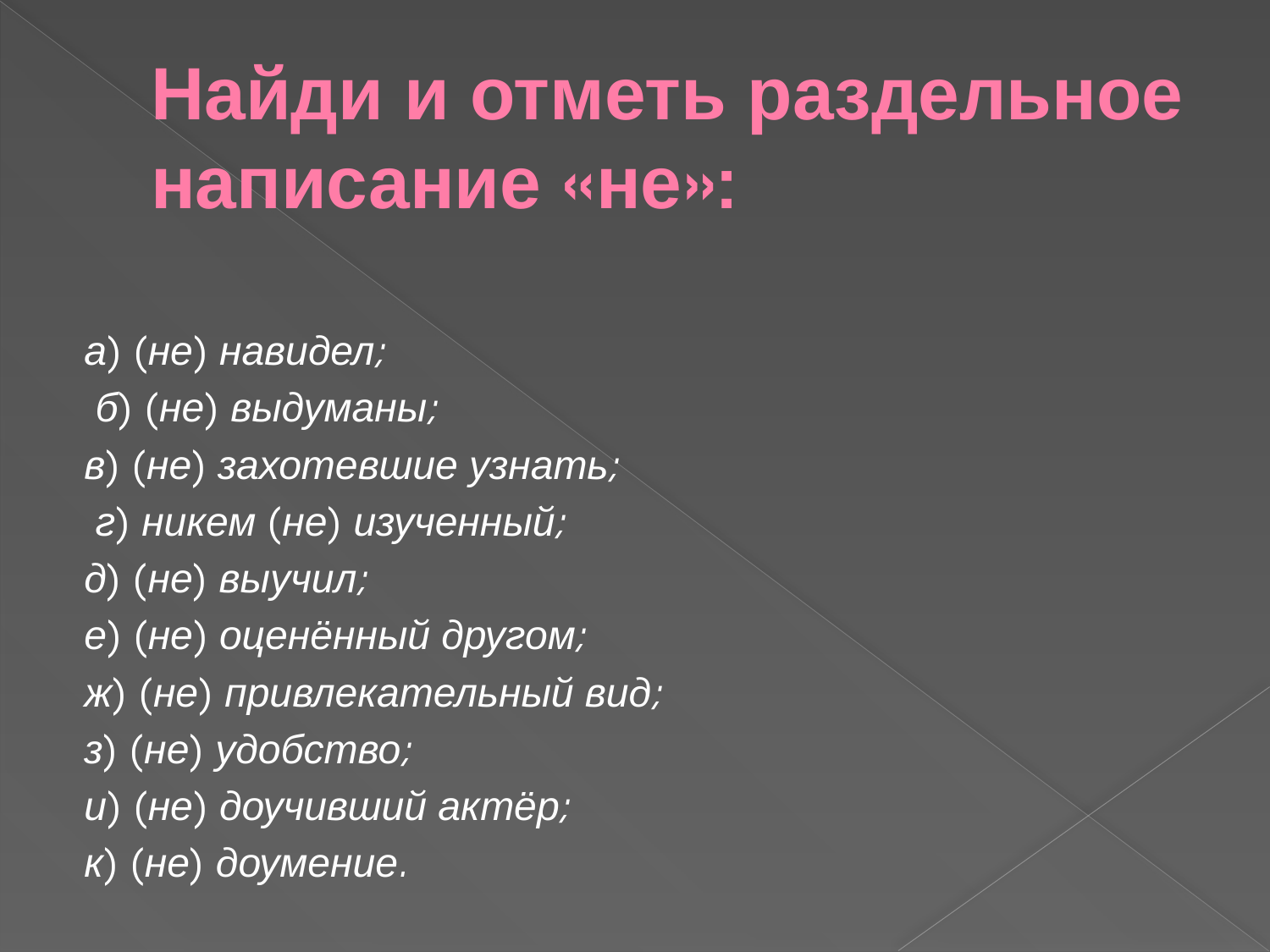

# Найди и отметь раздельное написание «не»:

а) (не) навидел;
 б) (не) выдуманы;
в) (не) захотевшие узнать;
 г) никем (не) изученный;
д) (не) выучил;
е) (не) оценённый другом;
ж) (не) привлекательный вид;
з) (не) удобство;
и) (не) доучивший актёр;
к) (не) доумение.